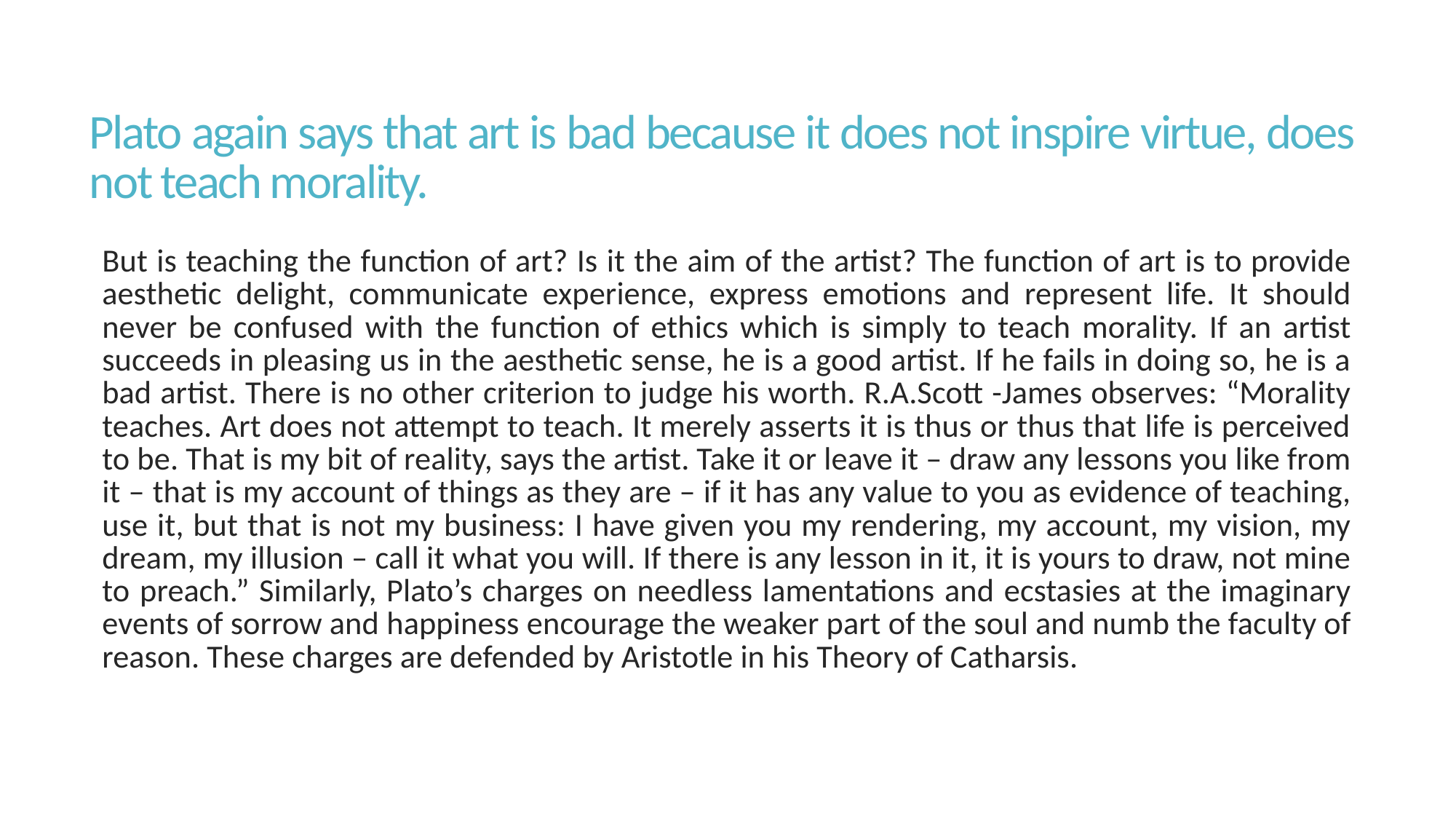

# Plato again says that art is bad because it does not inspire virtue, does not teach morality.
But is teaching the function of art? Is it the aim of the artist? The function of art is to provide aesthetic delight, communicate experience, express emotions and represent life. It should never be confused with the function of ethics which is simply to teach morality. If an artist succeeds in pleasing us in the aesthetic sense, he is a good artist. If he fails in doing so, he is a bad artist. There is no other criterion to judge his worth. R.A.Scott -James observes: “Morality teaches. Art does not attempt to teach. It merely asserts it is thus or thus that life is perceived to be. That is my bit of reality, says the artist. Take it or leave it – draw any lessons you like from it – that is my account of things as they are – if it has any value to you as evidence of teaching, use it, but that is not my business: I have given you my rendering, my account, my vision, my dream, my illusion – call it what you will. If there is any lesson in it, it is yours to draw, not mine to preach.” Similarly, Plato’s charges on needless lamentations and ecstasies at the imaginary events of sorrow and happiness encourage the weaker part of the soul and numb the faculty of reason. These charges are defended by Aristotle in his Theory of Catharsis.